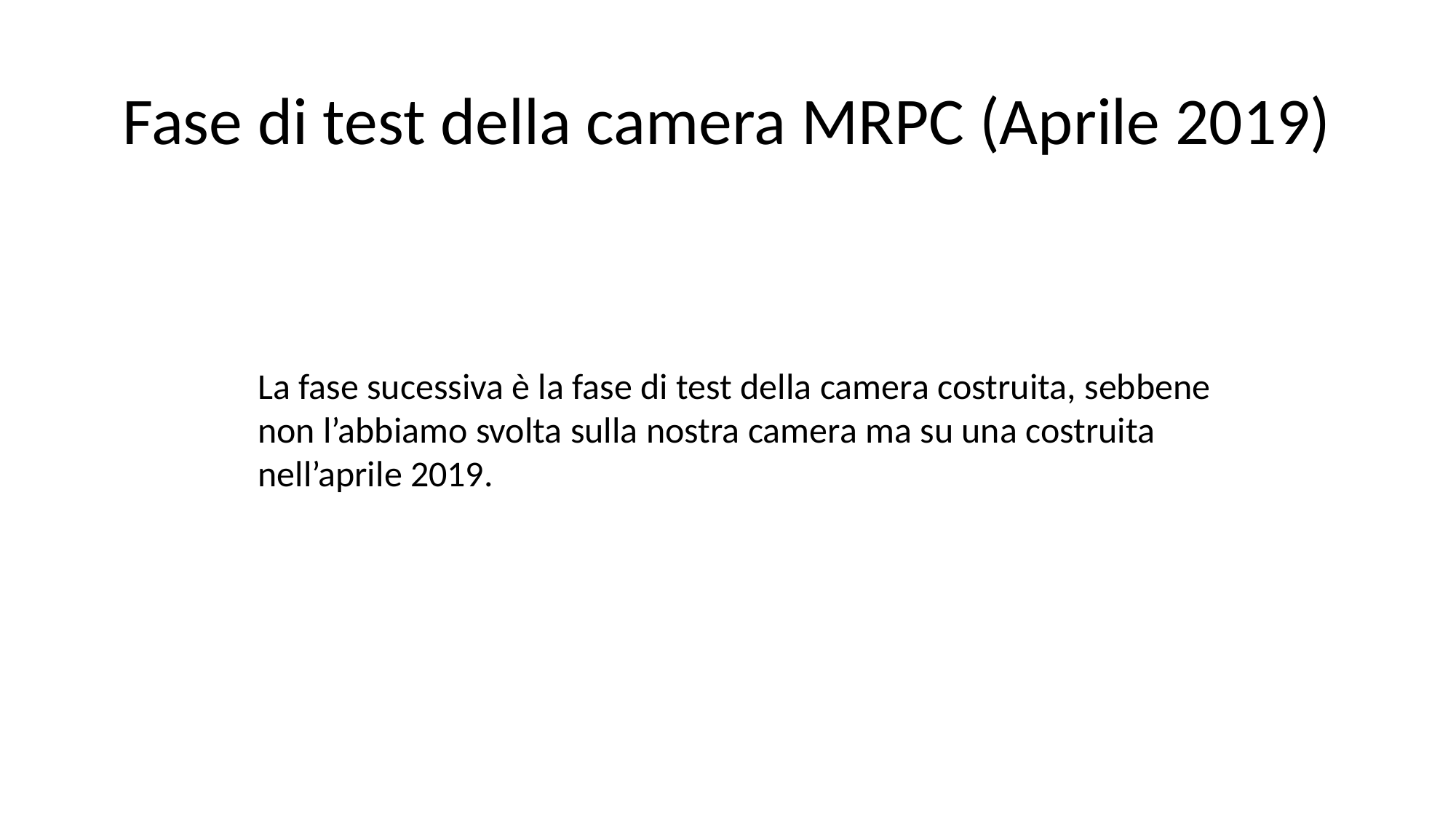

# Fase di test della camera MRPC (Aprile 2019)
La fase sucessiva è la fase di test della camera costruita, sebbene non l’abbiamo svolta sulla nostra camera ma su una costruita nell’aprile 2019.